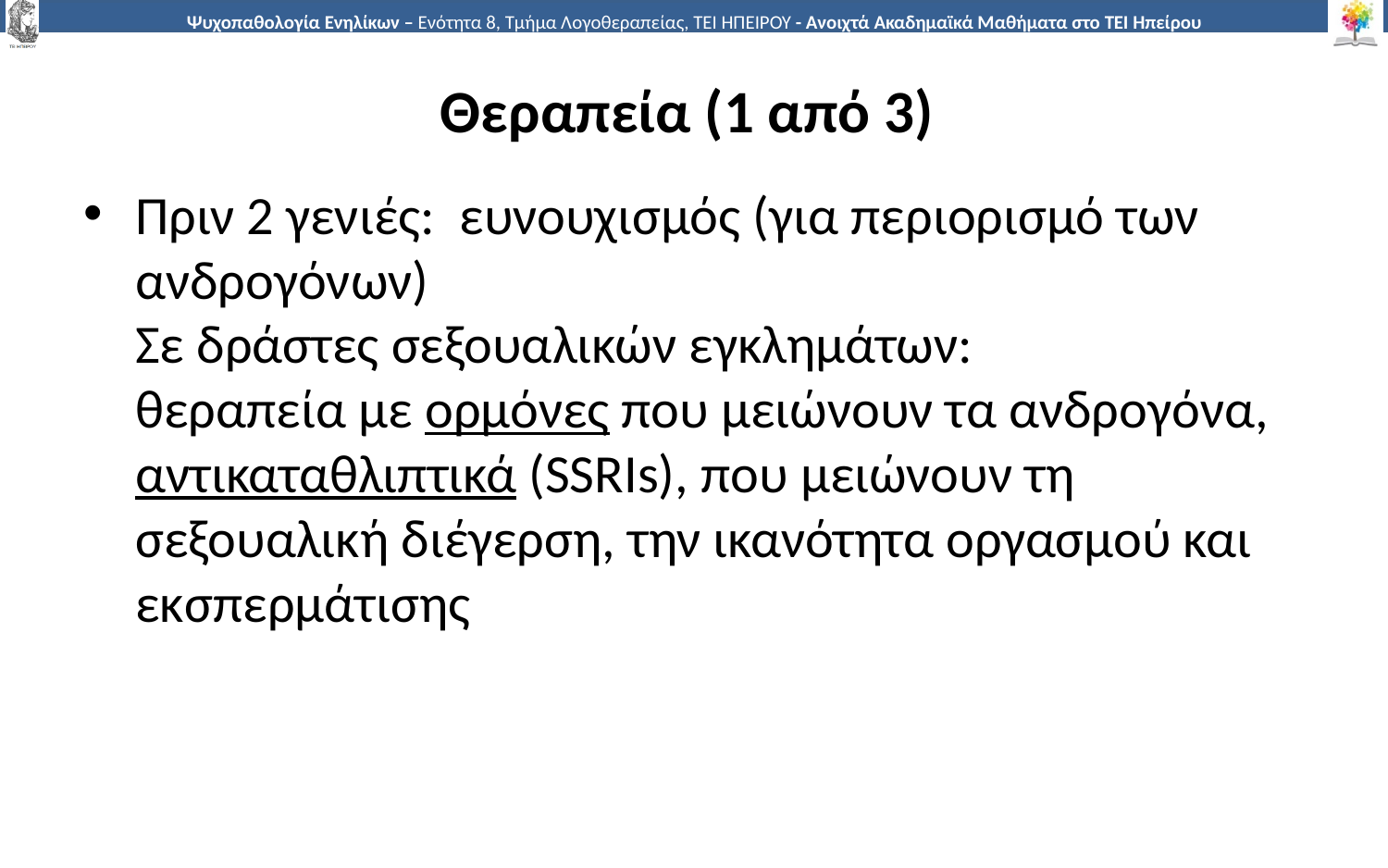

# Θεραπεία (1 από 3)
Πριν 2 γενιές:  ευνουχισμός (για περιορισμό των ανδρογόνων)
Σε δράστες σεξουαλικών εγκλημάτων:
θεραπεία με ορμόνες που μειώνουν τα ανδρογόνα, αντικαταθλιπτικά (SSRIs), που μειώνουν τη σεξουαλική διέγερση, την ικανότητα οργασμού και εκσπερμάτισης